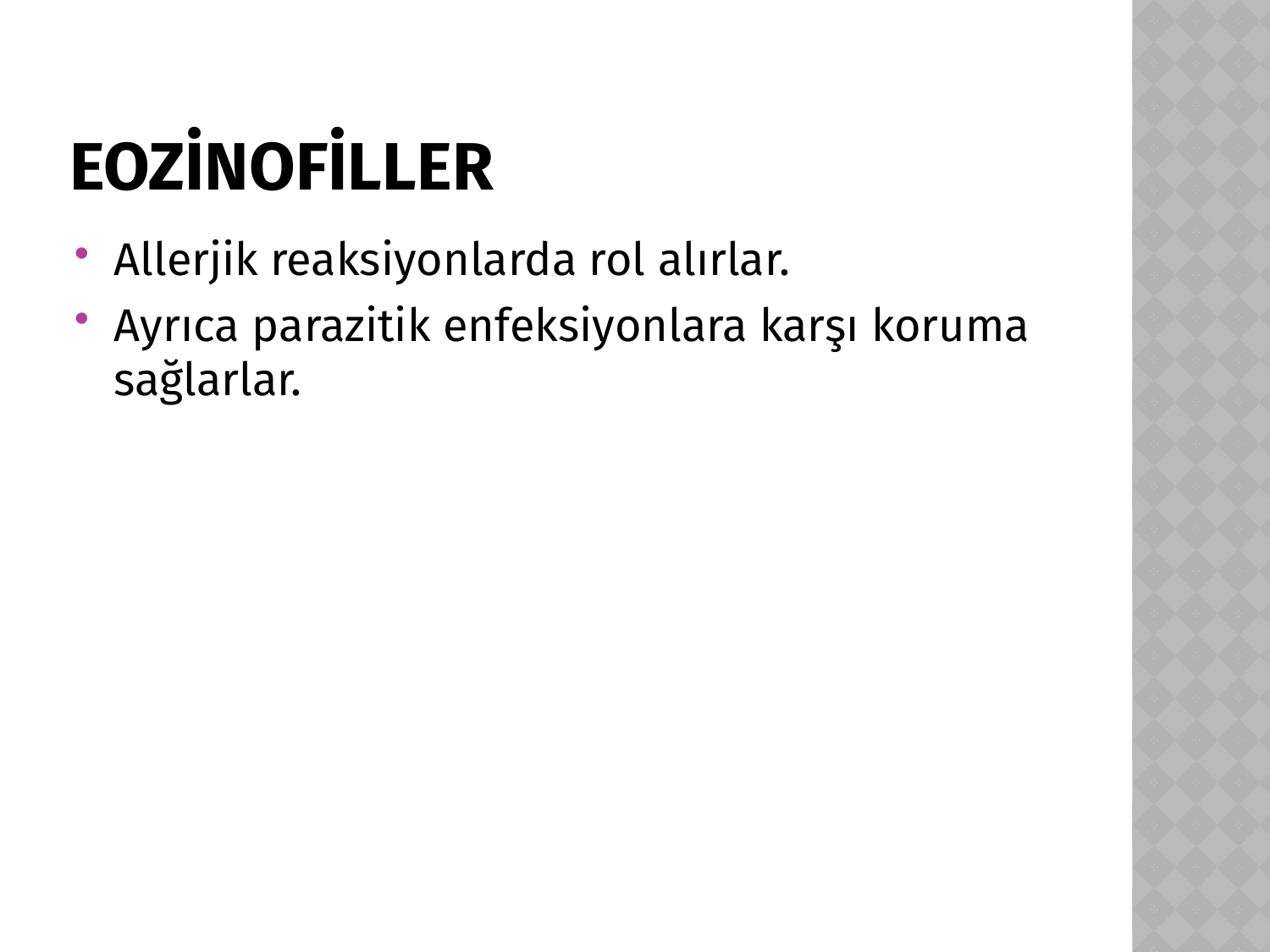

# Eozinofiller
Allerjik reaksiyonlarda rol alırlar.
Ayrıca parazitik enfeksiyonlara karşı koruma sağlarlar.